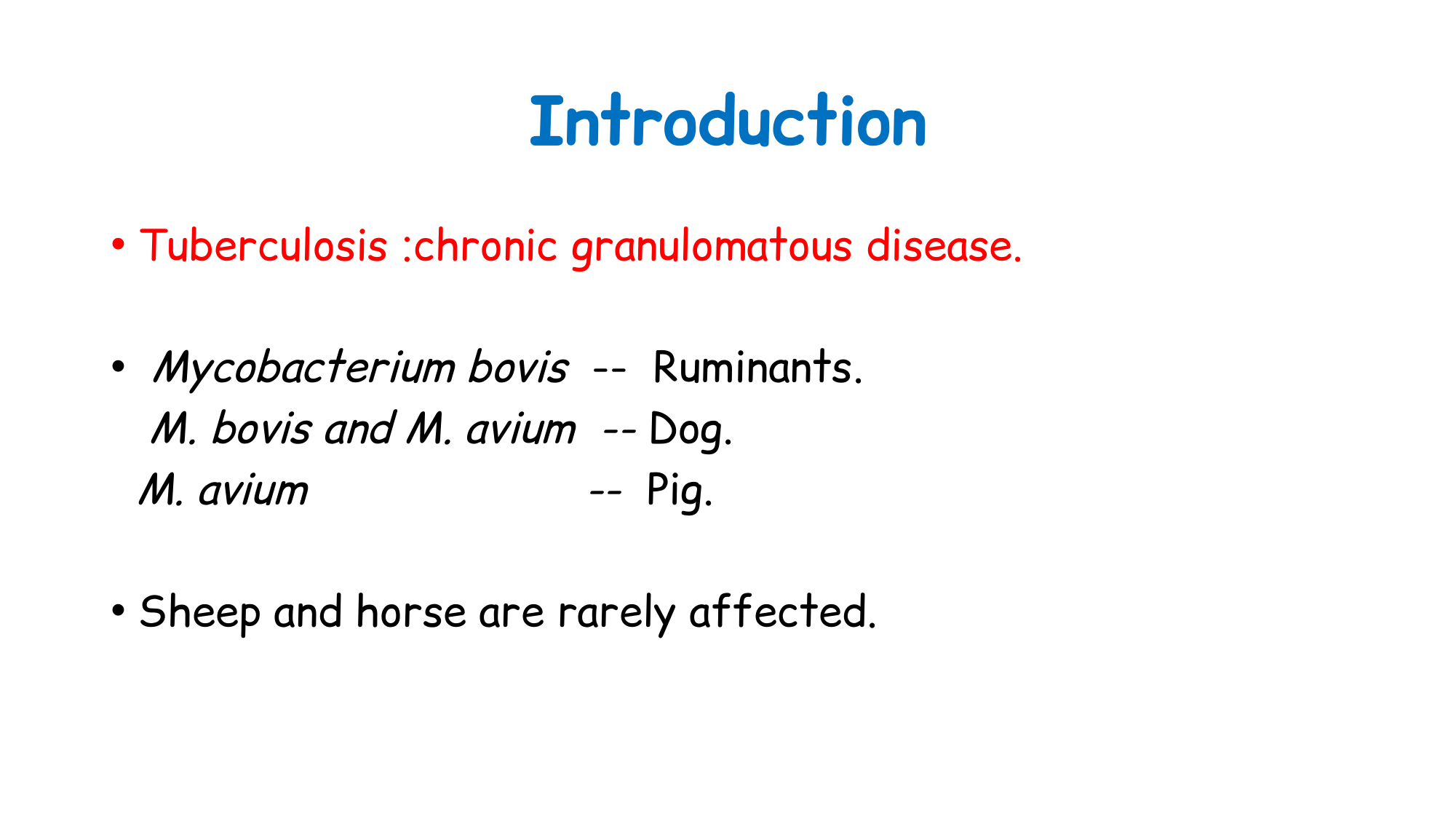

# Introduction
Tuberculosis :chronic granulomatous disease.

 Mycobacterium bovis  --  Ruminants.
   M. bovis and M. avium  -- Dog.
  M. avium                      --  Pig.

Sheep and horse are rarely affected.